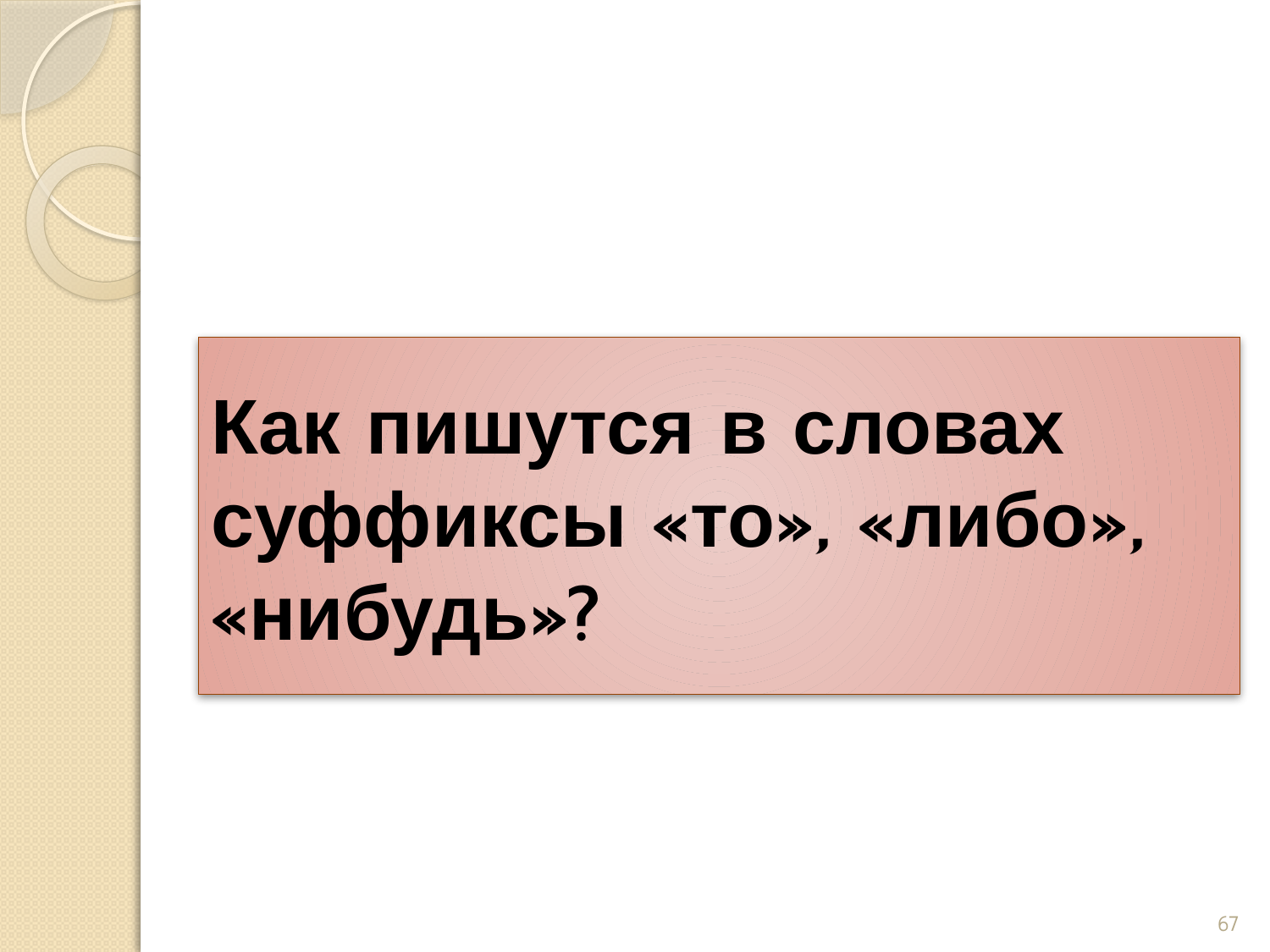

# Как пишутся в словах суффиксы «то», «либо», «нибудь»?

67